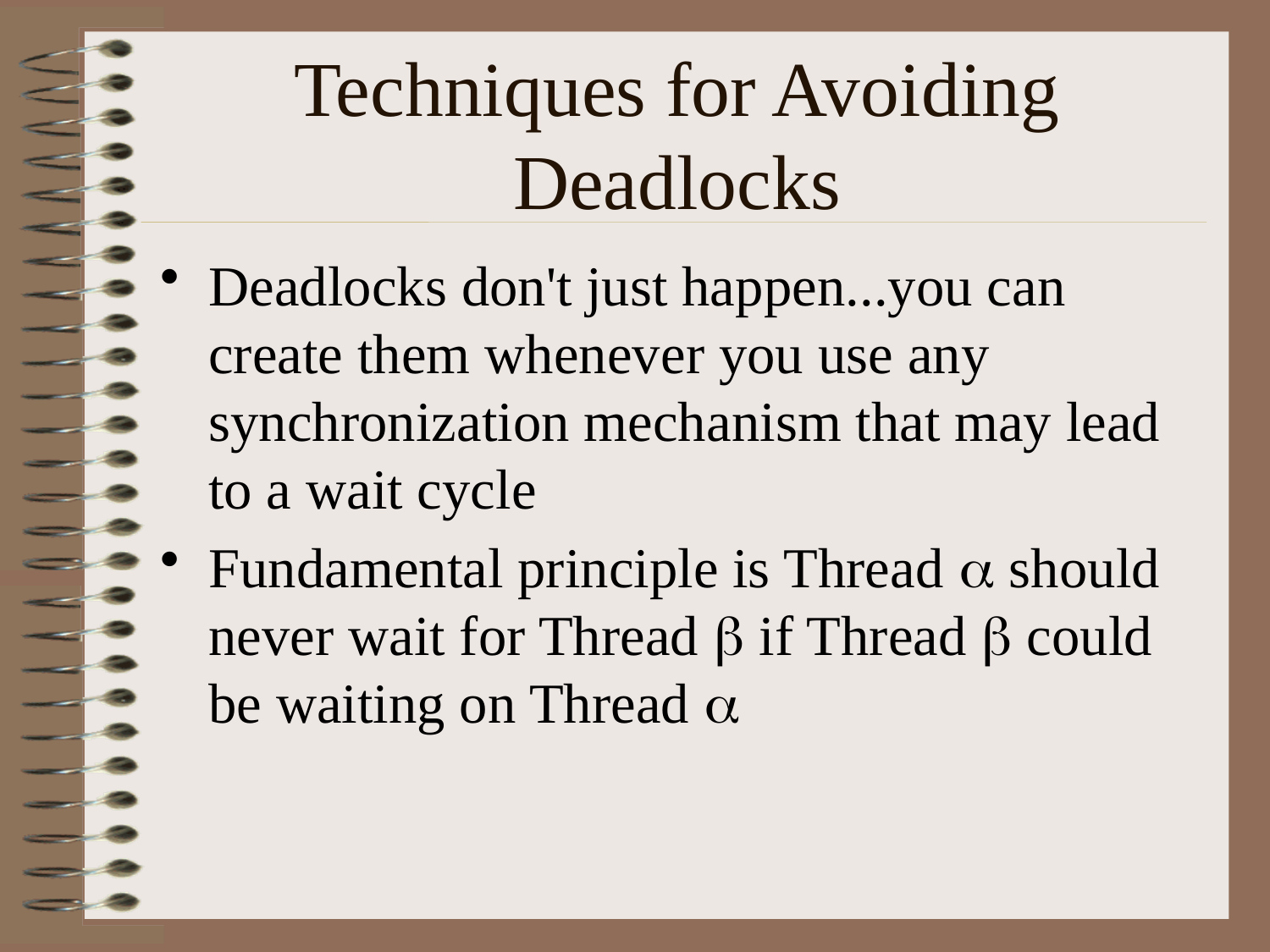

# Techniques for Avoiding Deadlocks
Deadlocks don't just happen...you can create them whenever you use any synchronization mechanism that may lead to a wait cycle
Fundamental principle is Thread α should never wait for Thread β if Thread β could be waiting on Thread α